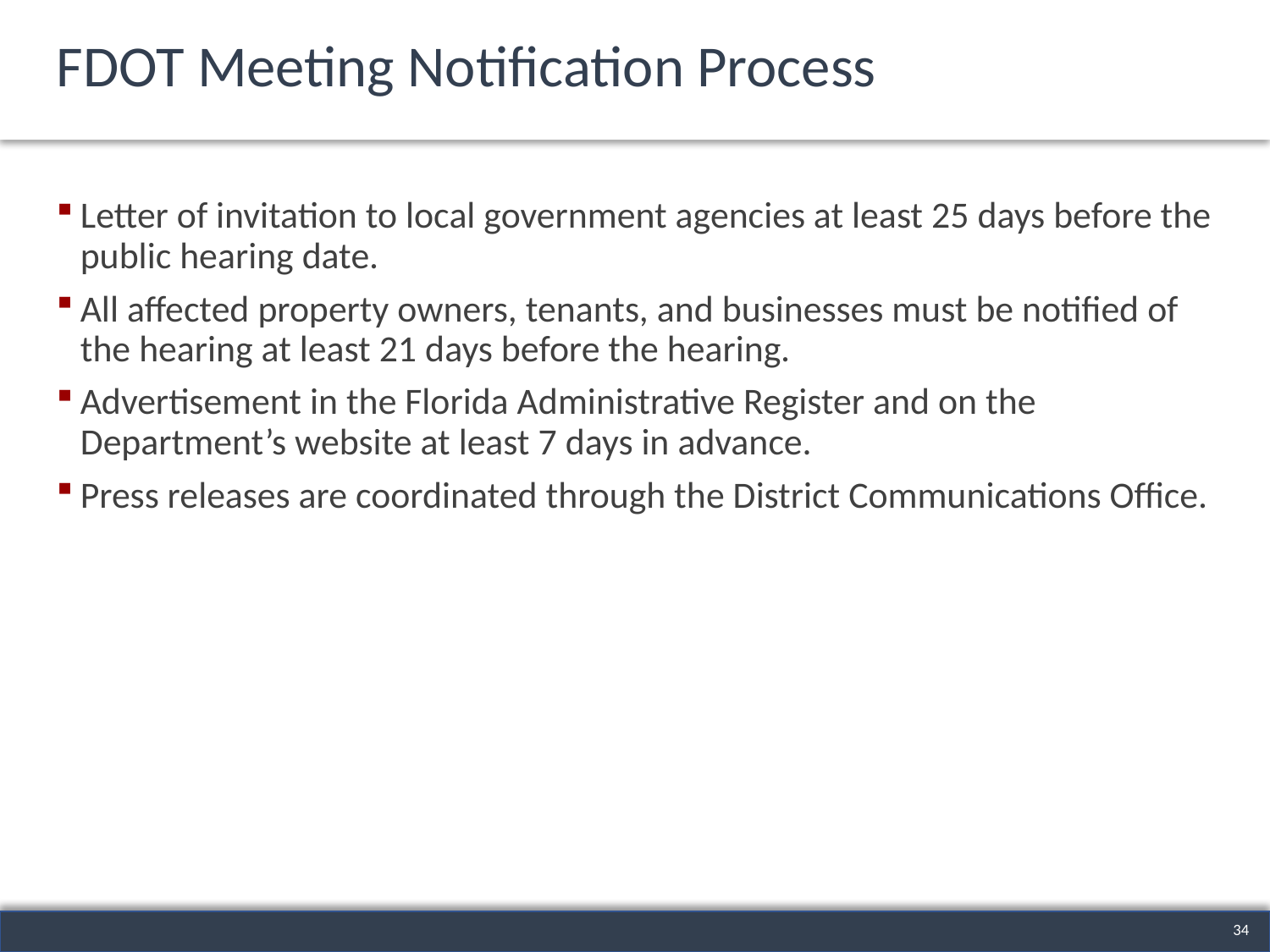

# FDOT Meeting Notification Process
Letter of invitation to local government agencies at least 25 days before the public hearing date.
All affected property owners, tenants, and businesses must be notified of the hearing at least 21 days before the hearing.
Advertisement in the Florida Administrative Register and on the Department’s website at least 7 days in advance.
Press releases are coordinated through the District Communications Office.